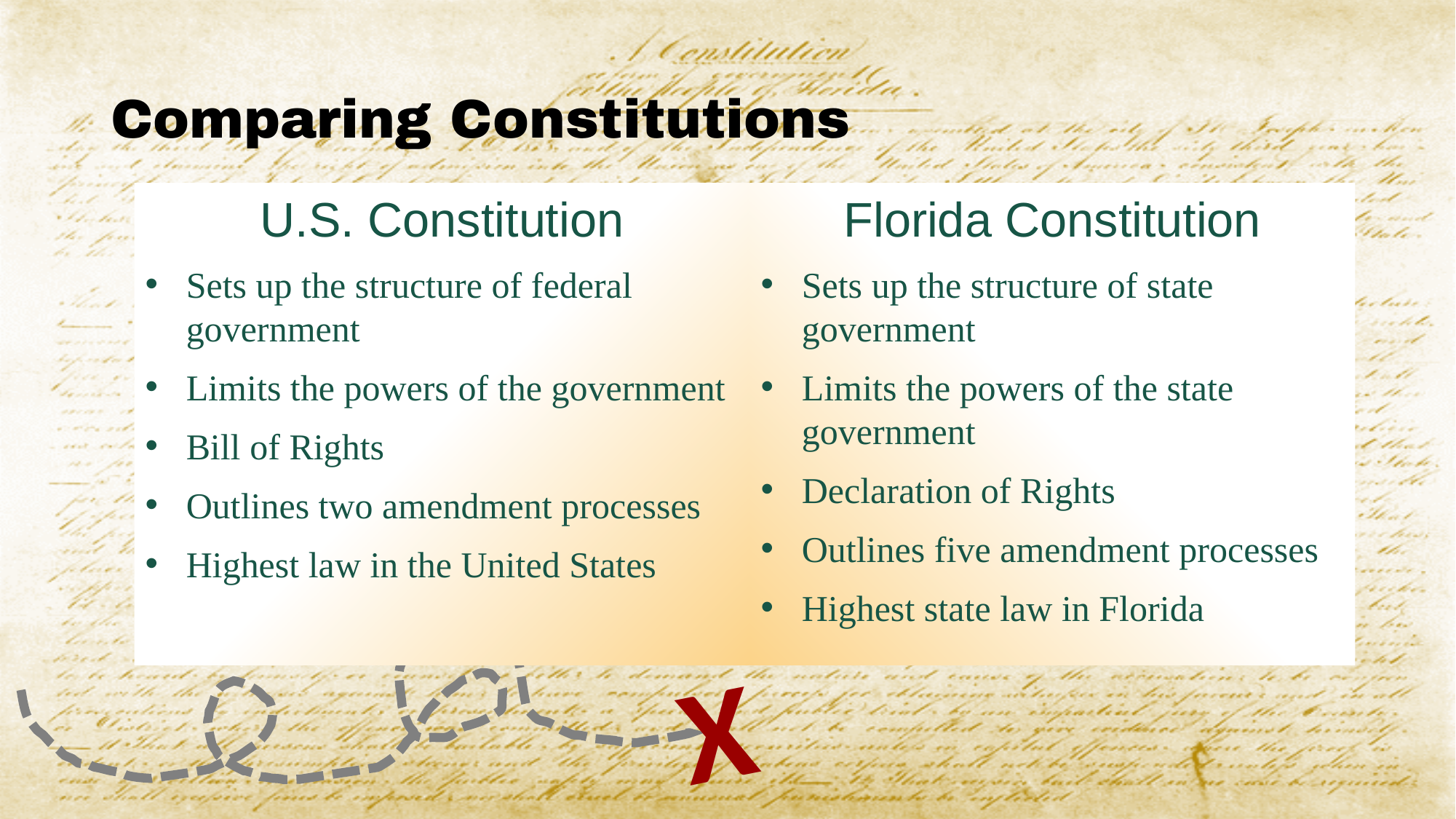

# Comparing Constitutions
U.S. Constitution
Sets up the structure of federal government
Limits the powers of the government
Bill of Rights
Outlines two amendment processes
Highest law in the United States
Florida Constitution
Sets up the structure of state government
Limits the powers of the state government
Declaration of Rights
Outlines five amendment processes
Highest state law in Florida